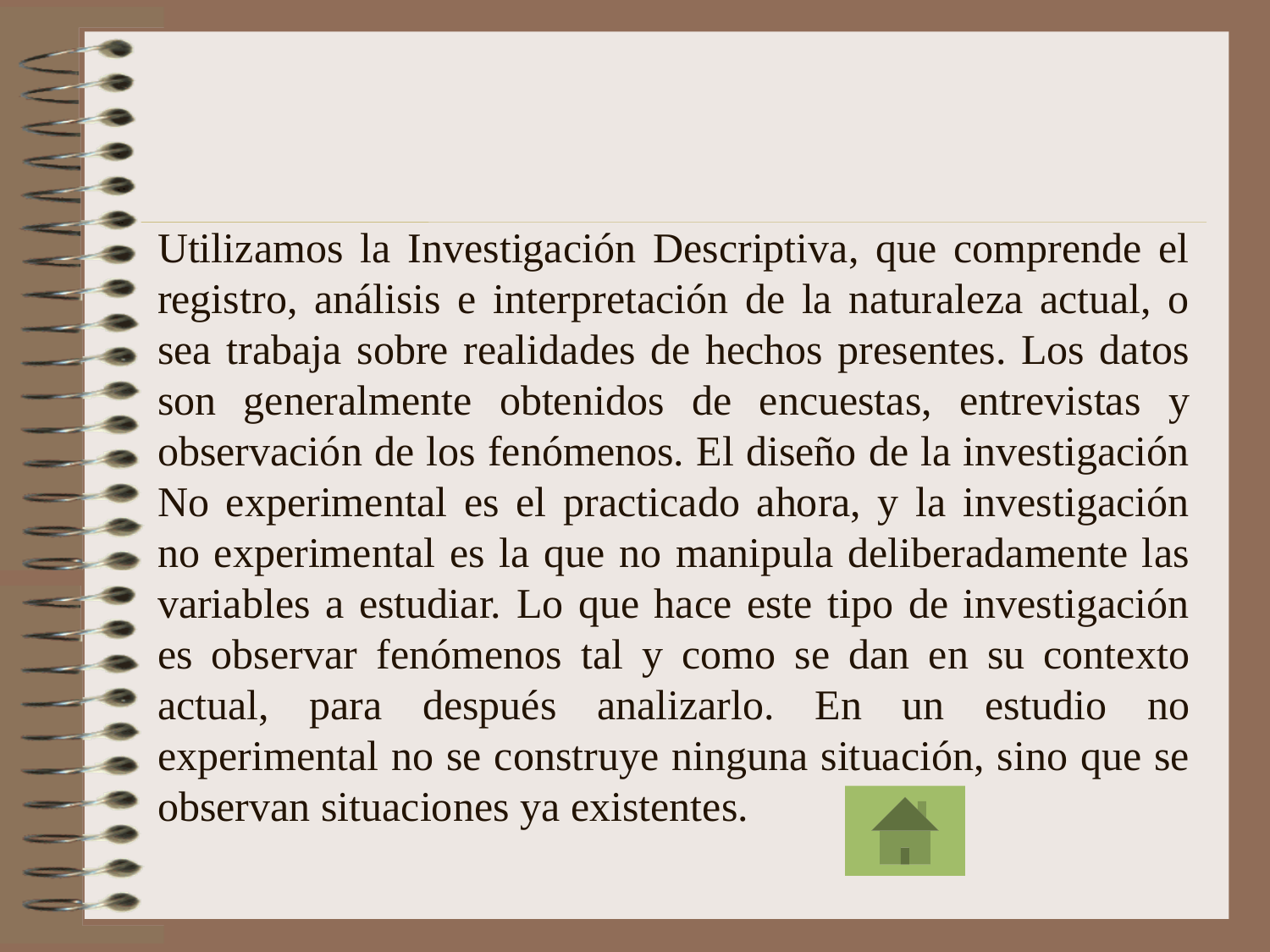

# Utilizamos la Investigación Descriptiva, que comprende el registro, análisis e interpretación de la naturaleza actual, o sea trabaja sobre realidades de hechos presentes. Los datos son generalmente obtenidos de encuestas, entrevistas y observación de los fenómenos. El diseño de la investigación No experimental es el practicado ahora, y la investigación no experimental es la que no manipula deliberadamente las variables a estudiar. Lo que hace este tipo de investigación es observar fenómenos tal y como se dan en su contexto actual, para después analizarlo. En un estudio no experimental no se construye ninguna situación, sino que se observan situaciones ya existentes.